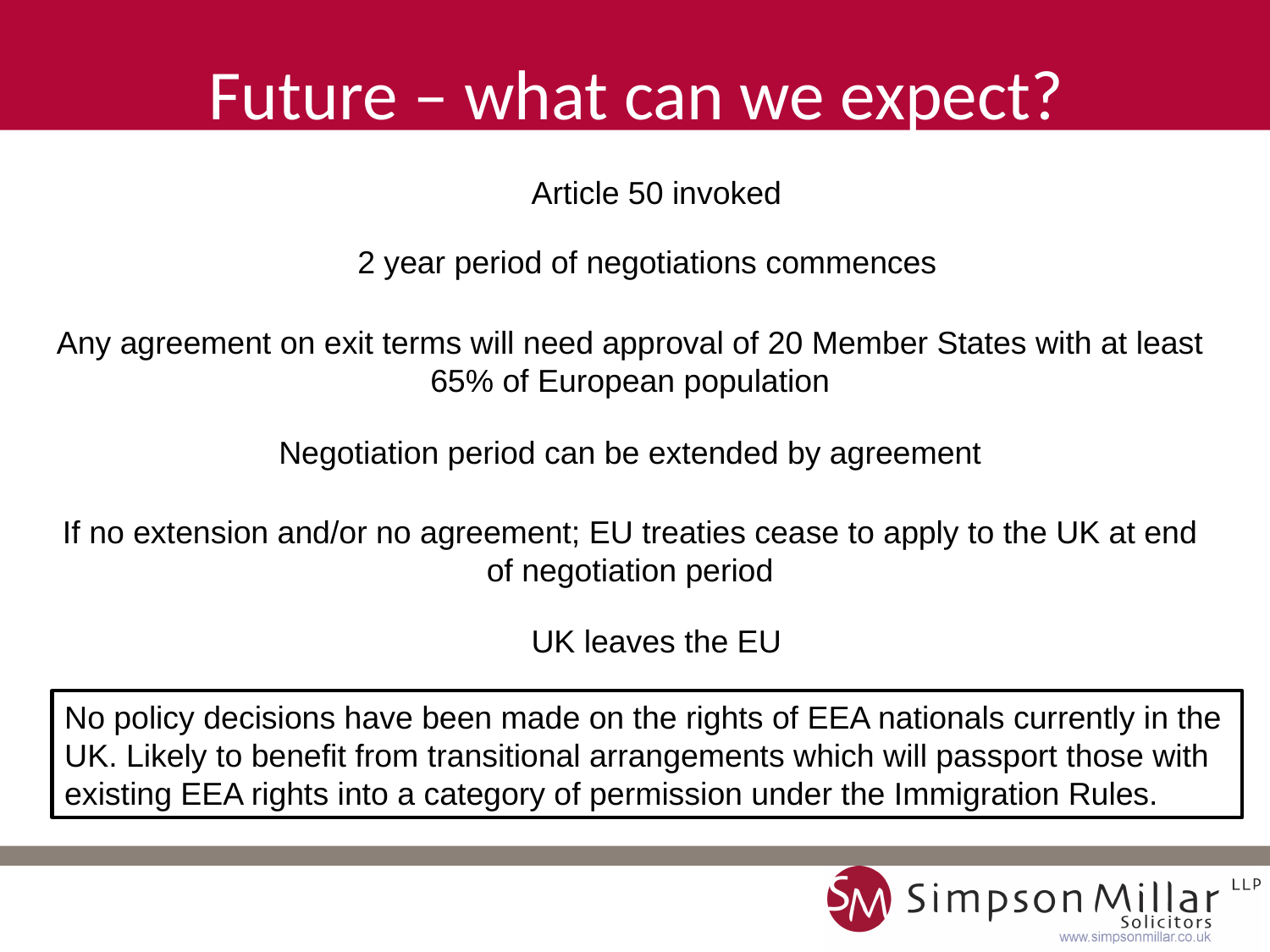

Future – what can we expect?
Article 50 invoked
2 year period of negotiations commences
Any agreement on exit terms will need approval of 20 Member States with at least 65% of European population
Negotiation period can be extended by agreement
If no extension and/or no agreement; EU treaties cease to apply to the UK at end of negotiation period
UK leaves the EU
No policy decisions have been made on the rights of EEA nationals currently in the UK. Likely to benefit from transitional arrangements which will passport those with existing EEA rights into a category of permission under the Immigration Rules.